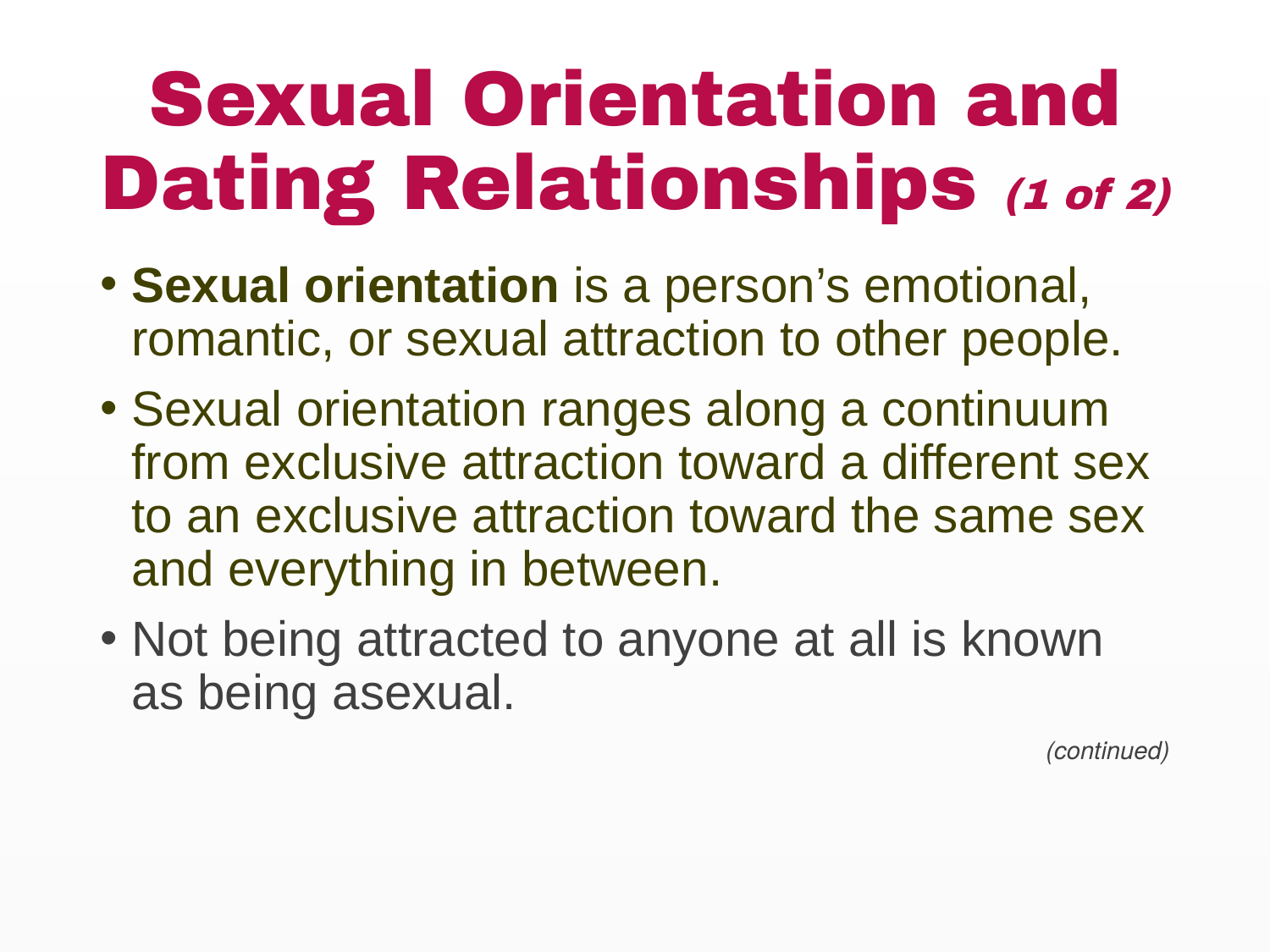

# Sexual Orientation and Dating Relationships (1 of 2)
Sexual orientation is a person’s emotional, romantic, or sexual attraction to other people.
Sexual orientation ranges along a continuum from exclusive attraction toward a different sex to an exclusive attraction toward the same sex and everything in between.
Not being attracted to anyone at all is known as being asexual.
(continued)